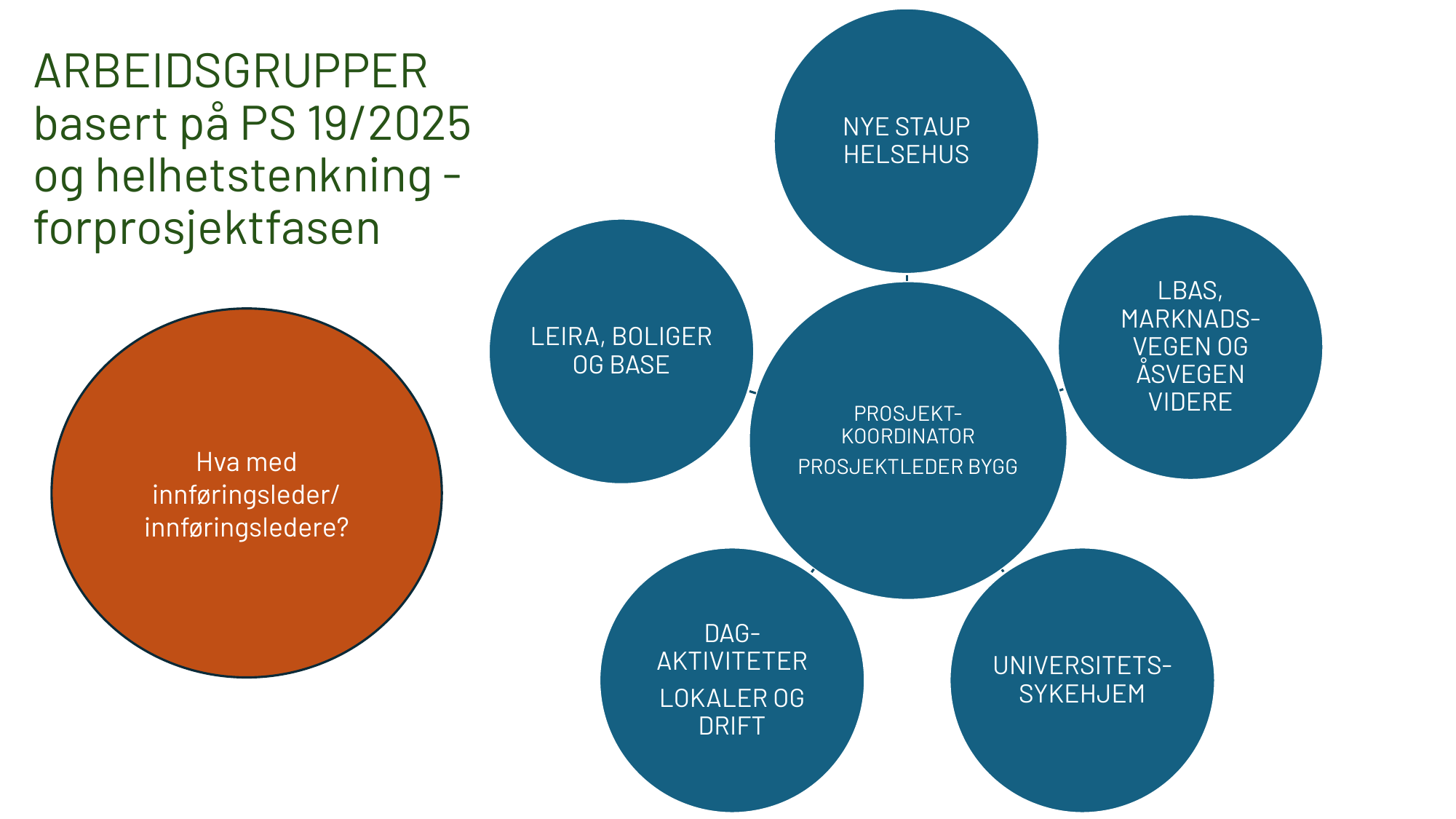

PROSJEKT-KOORDINATOR
PROSJEKTLEDER BYGG

NYE STAUP HELSEHUS

LBAS, MARKNADS-VEGEN OG ÅSVEGEN VIDERE

UNIVERSITETS-SYKEHJEM

DAG-AKTIVITETER
LOKALER OG DRIFT

LEIRA, BOLIGER OG BASE
# ARBEIDSGRUPPER basert på PS 19/2025 og helhetstenkning - forprosjektfasen
Hva med innføringsleder/
innføringsledere?